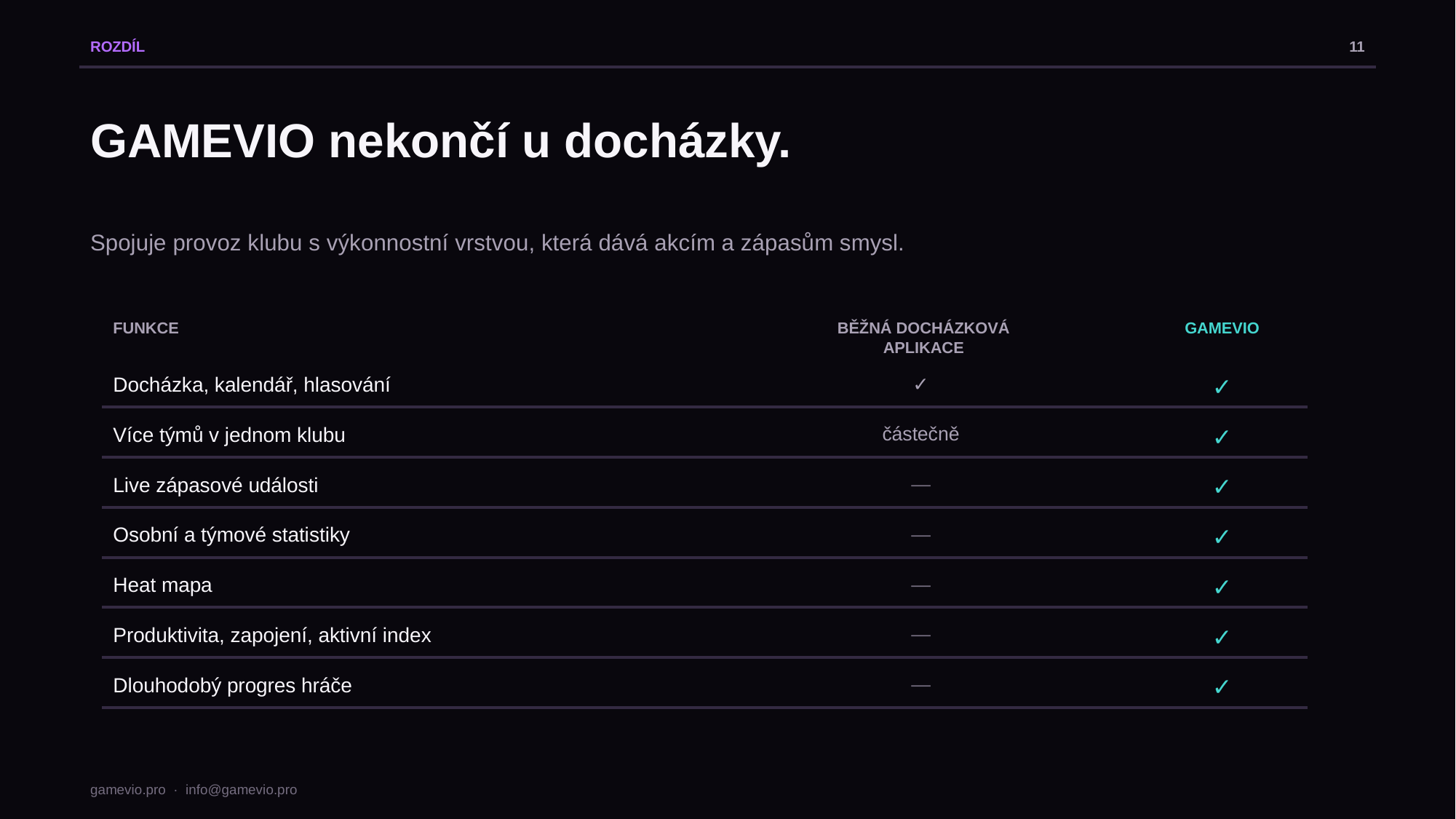

ROZDÍL
11

GAMEVIO nekončí u docházky.
Spojuje provoz klubu s výkonnostní vrstvou, která dává akcím a zápasům smysl.
FUNKCE
BĚŽNÁ DOCHÁZKOVÁ APLIKACE
GAMEVIO
Docházka, kalendář, hlasování
✓
✓

Více týmů v jednom klubu
částečně
✓

Live zápasové události
—
✓

Osobní a týmové statistiky
—
✓

Heat mapa
—
✓

Produktivita, zapojení, aktivní index
—
✓

Dlouhodobý progres hráče
—
✓

gamevio.pro  ·  info@gamevio.pro